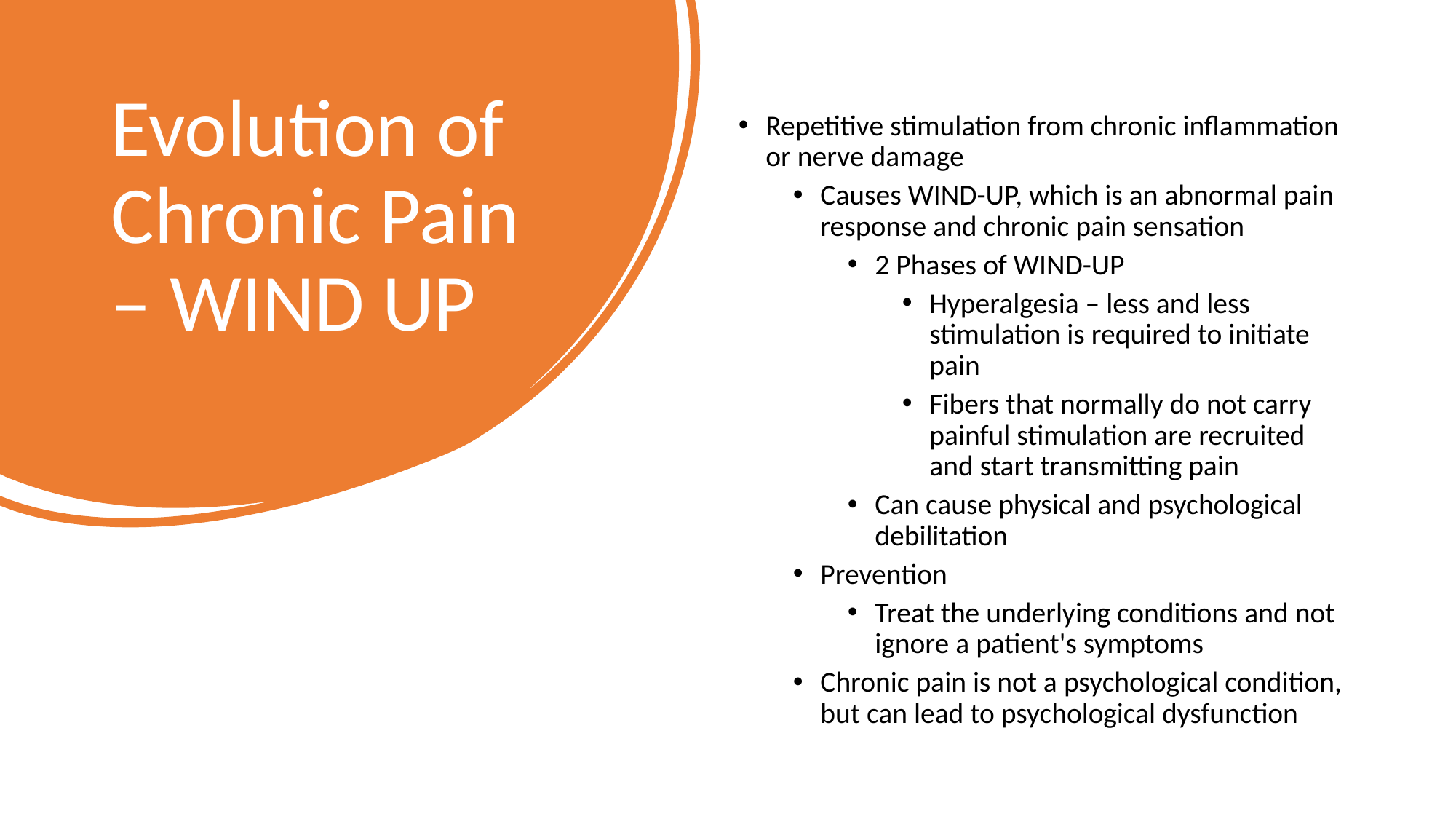

# Evolution of Chronic Pain – WIND UP
Repetitive stimulation from chronic inflammation or nerve damage
Causes WIND-UP, which is an abnormal pain response and chronic pain sensation
2 Phases of WIND-UP
Hyperalgesia – less and less stimulation is required to initiate pain
Fibers that normally do not carry painful stimulation are recruited and start transmitting pain
Can cause physical and psychological debilitation
Prevention
Treat the underlying conditions and not ignore a patient's symptoms
Chronic pain is not a psychological condition, but can lead to psychological dysfunction